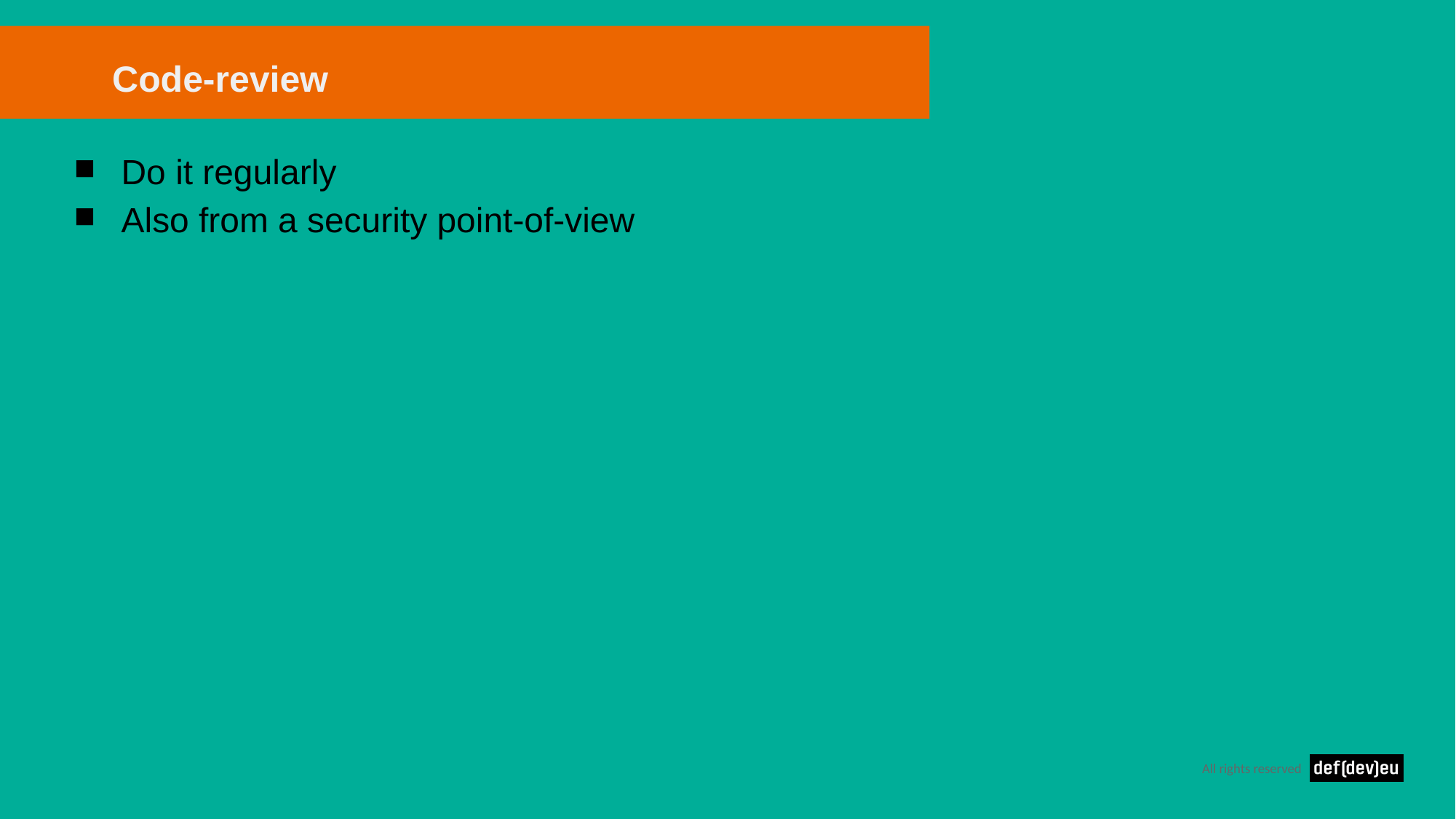

# Code-review
Do it regularly
Also from a security point-of-view